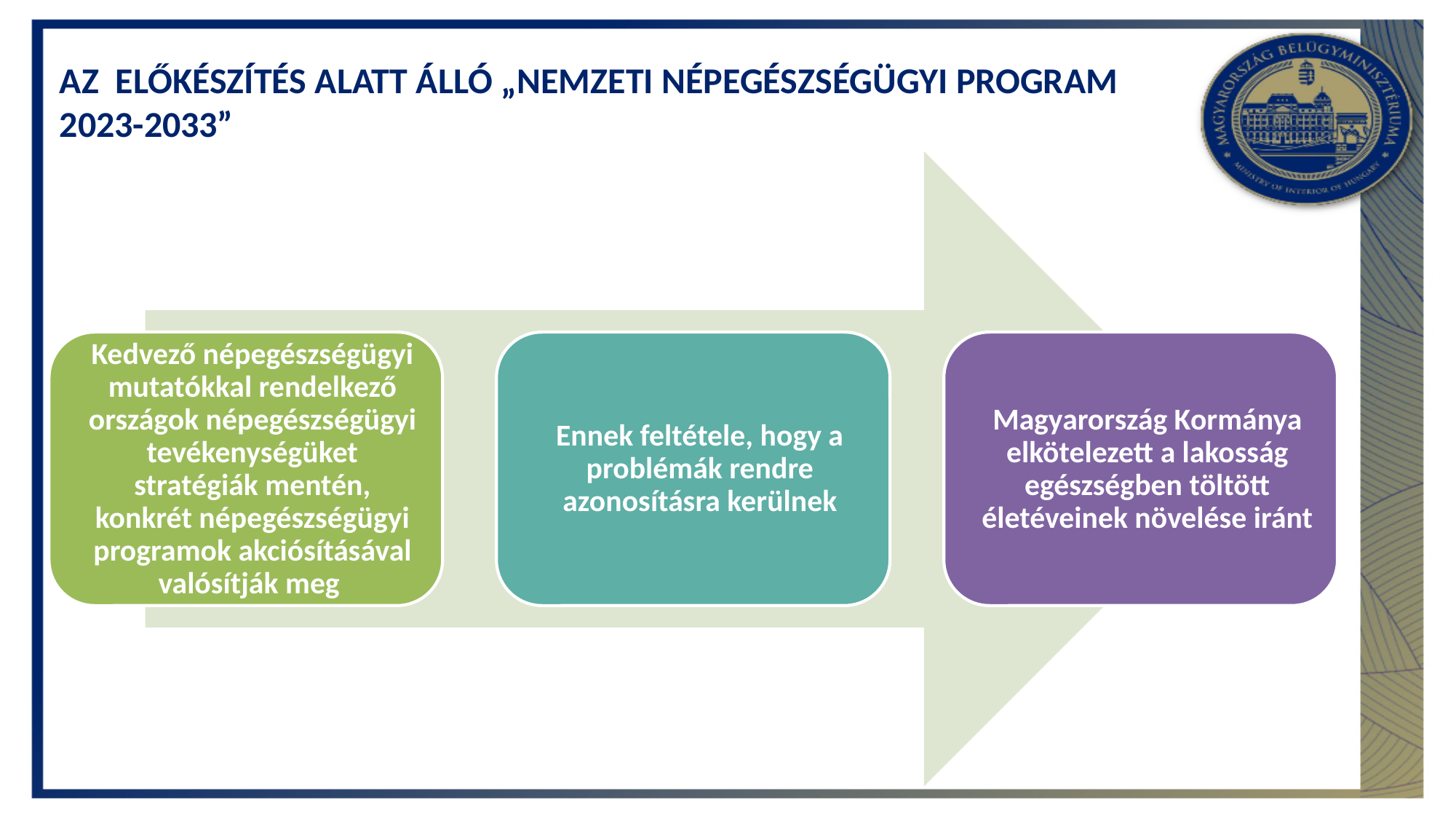

# AZ  ELŐKÉSZÍTÉS ALATT ÁLLÓ „NEMZETI NÉPEGÉSZSÉGÜGYI PROGRAM 2023-2033”
Kedvező népegészségügyi mutatókkal rendelkező országok népegészségügyi tevékenységüket stratégiák mentén, konkrét népegészségügyi programok akciósításával valósítják meg
Ennek feltétele, hogy a problémák rendre azonosításra kerülnek
Magyarország Kormánya elkötelezett a lakosság egészségben töltött életéveinek növelése iránt